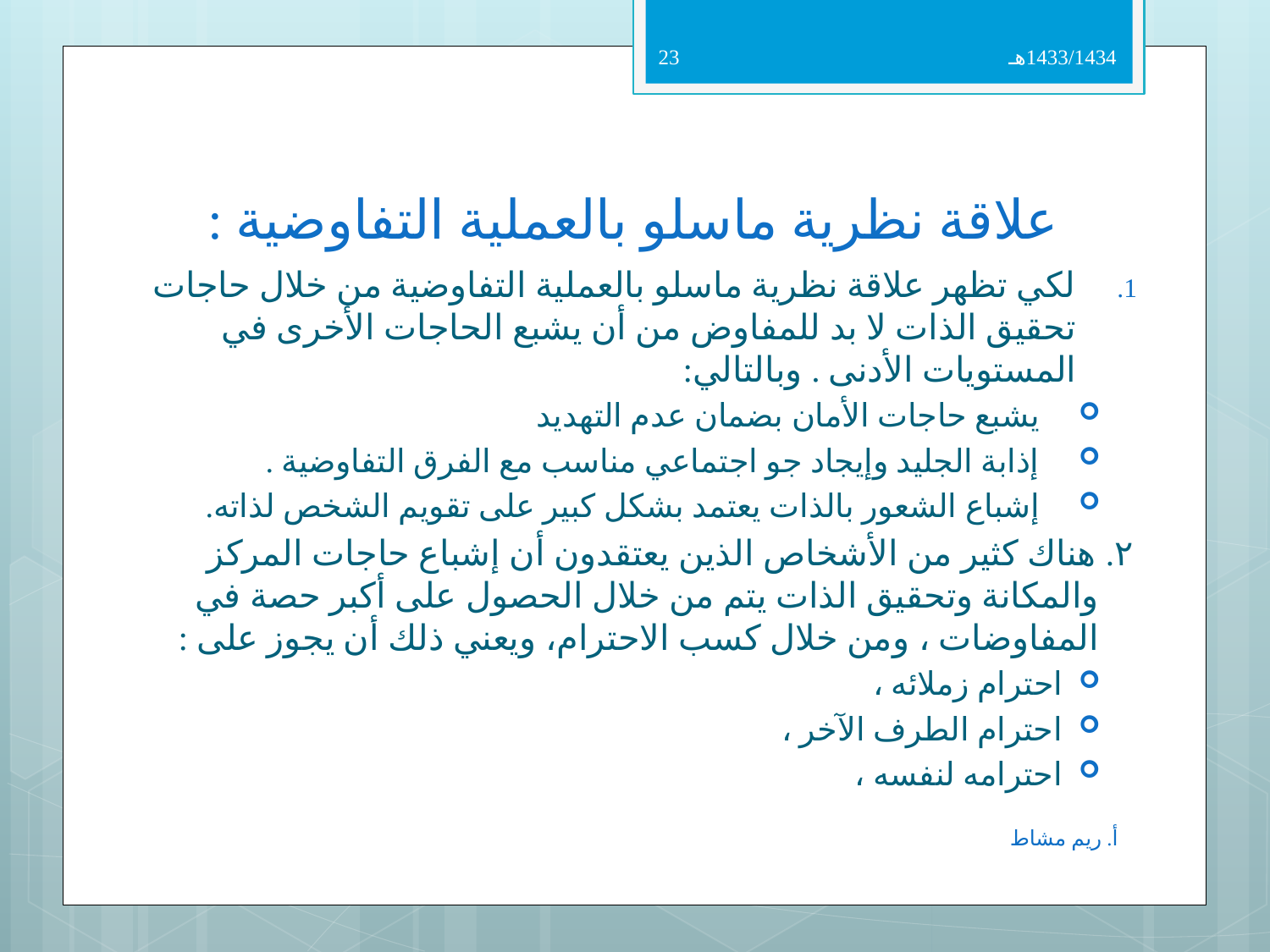

23
1433/1434هـ
# علاقة نظرية ماسلو بالعملية التفاوضية :
لكي تظهر علاقة نظرية ماسلو بالعملية التفاوضية من خلال حاجات تحقيق الذات لا بد للمفاوض من أن يشبع الحاجات الأخرى في المستويات الأدنى . وبالتالي:
يشبع حاجات الأمان بضمان عدم التهديد
إذابة الجليد وإيجاد جو اجتماعي مناسب مع الفرق التفاوضية .
إشباع الشعور بالذات يعتمد بشكل كبير على تقويم الشخص لذاته.
٢. هناك كثير من الأشخاص الذين يعتقدون أن إشباع حاجات المركز والمكانة وتحقيق الذات يتم من خلال الحصول على أكبر حصة في المفاوضات ، ومن خلال كسب الاحترام، ويعني ذلك أن يجوز على :
احترام زملائه ،
احترام الطرف الآخر ،
احترامه لنفسه ،
أ. ريم مشاط